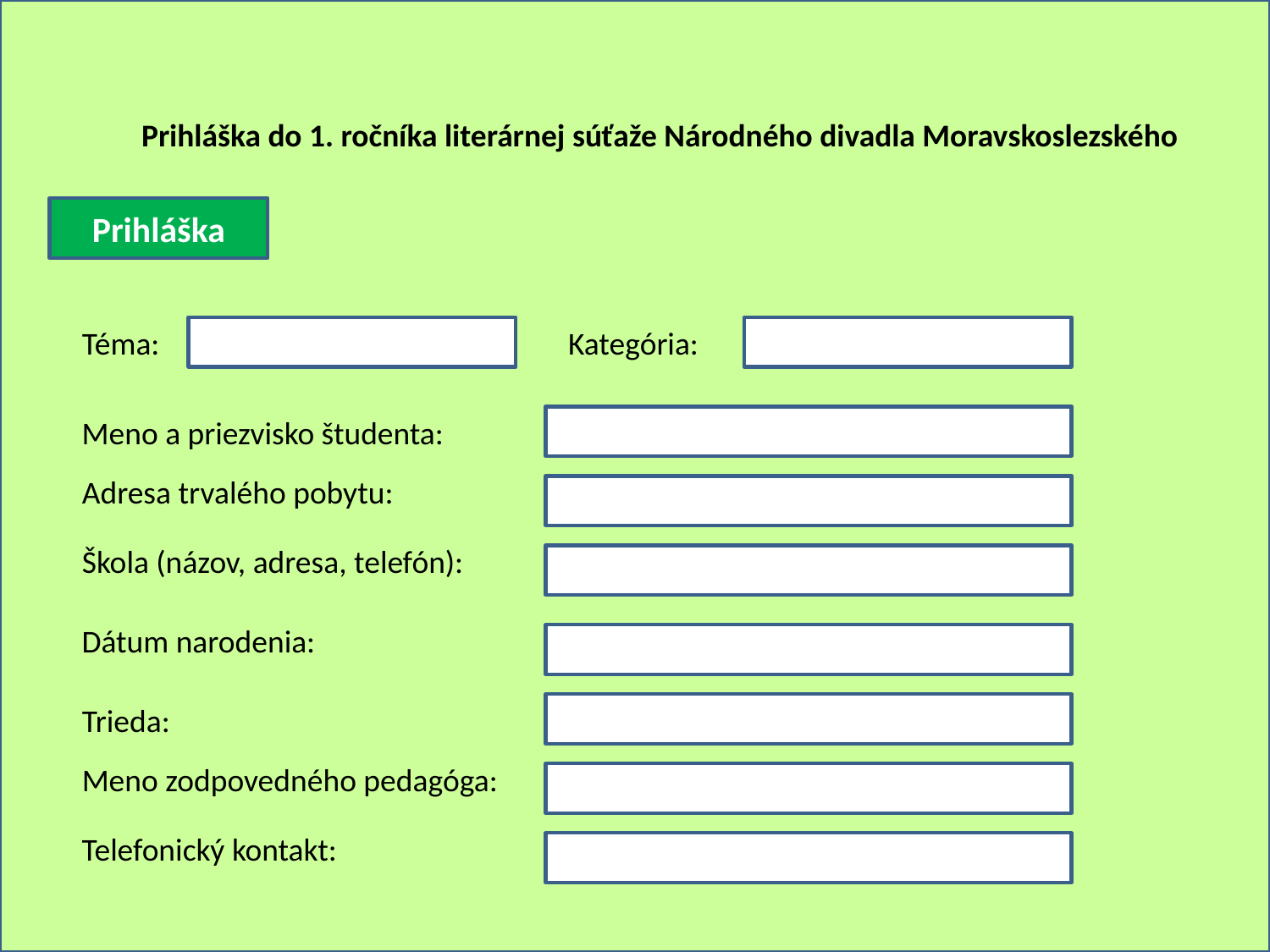

#
Prihláška do 1. ročníka literárnej súťaže Národného divadla Moravskoslezského
Prihláška

Téma:

Kategória:

Meno a priezvisko študenta:

Adresa trvalého pobytu:

Škola (názov, adresa, telefón):

Dátum narodenia:

Trieda:

Meno zodpovedného pedagóga:

Telefonický kontakt: